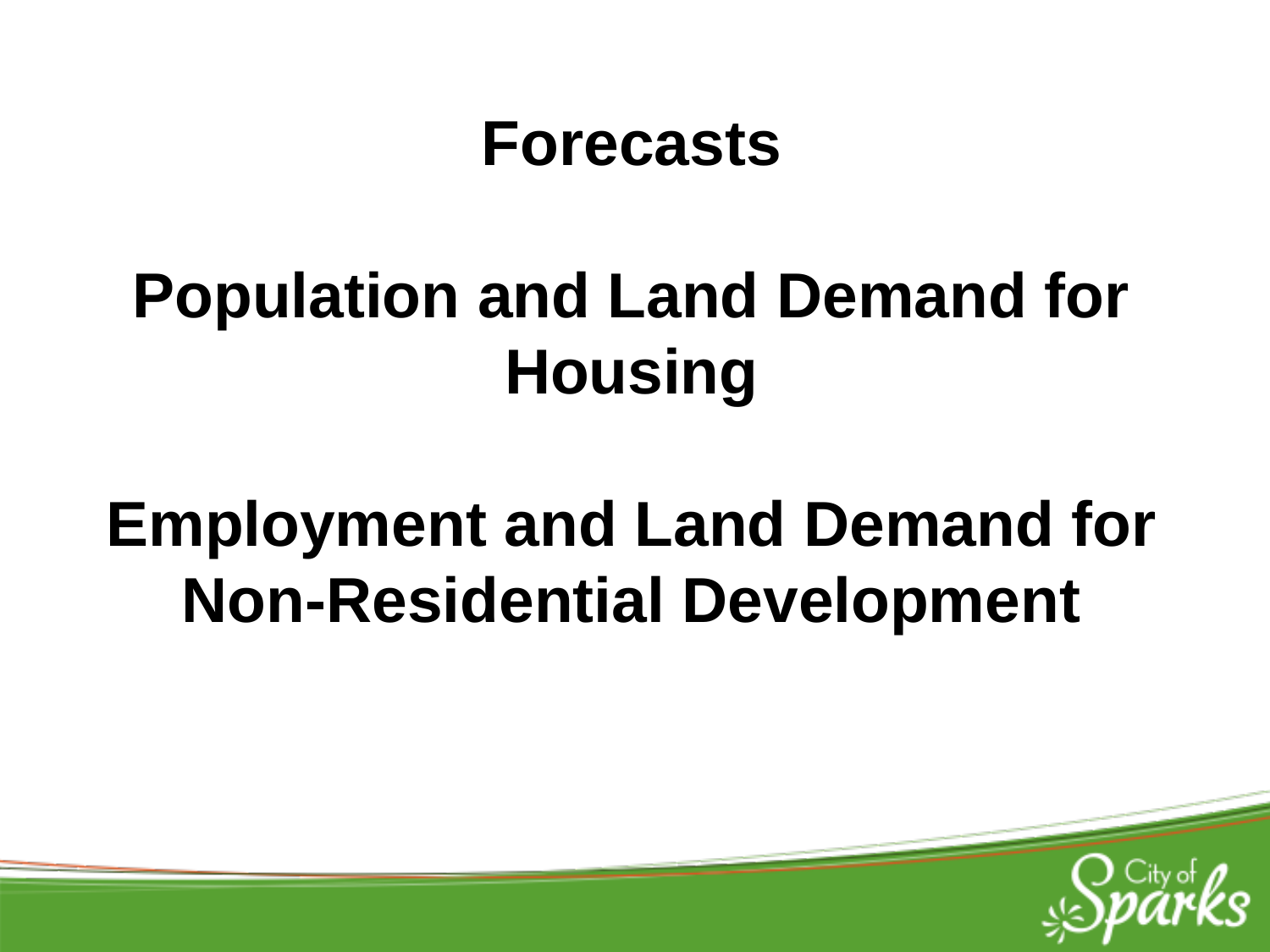

Forecasts

Population and Land Demand for Housing

Employment and Land Demand for Non-Residential Development